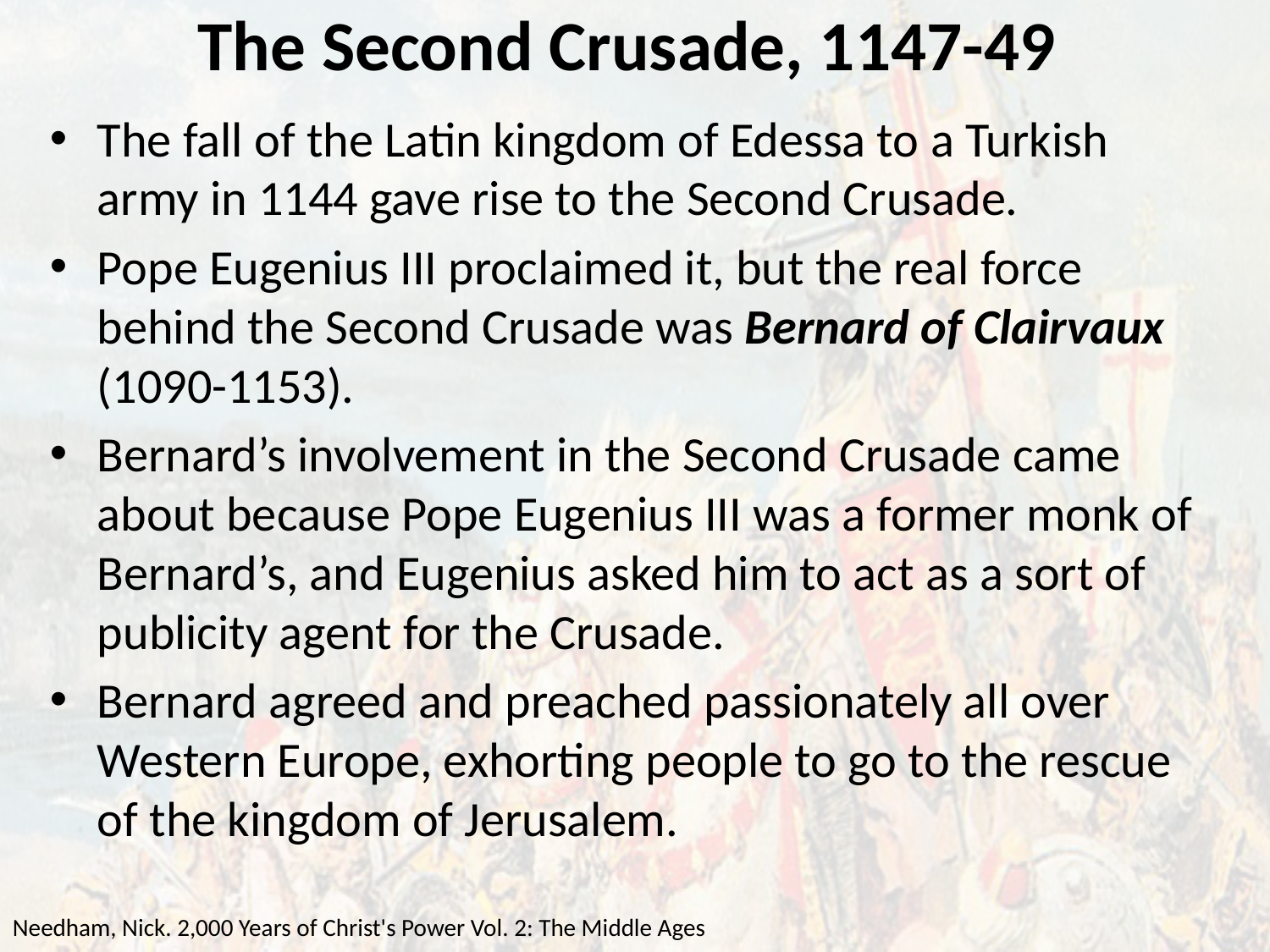

# The Second Crusade, 1147-49
The fall of the Latin kingdom of Edessa to a Turkish army in 1144 gave rise to the Second Crusade.
Pope Eugenius III proclaimed it, but the real force behind the Second Crusade was Bernard of Clairvaux (1090-1153).
Bernard’s involvement in the Second Crusade came about because Pope Eugenius III was a former monk of Bernard’s, and Eugenius asked him to act as a sort of publicity agent for the Crusade.
Bernard agreed and preached passionately all over Western Europe, exhorting people to go to the rescue of the kingdom of Jerusalem.
Needham, Nick. 2,000 Years of Christ's Power Vol. 2: The Middle Ages